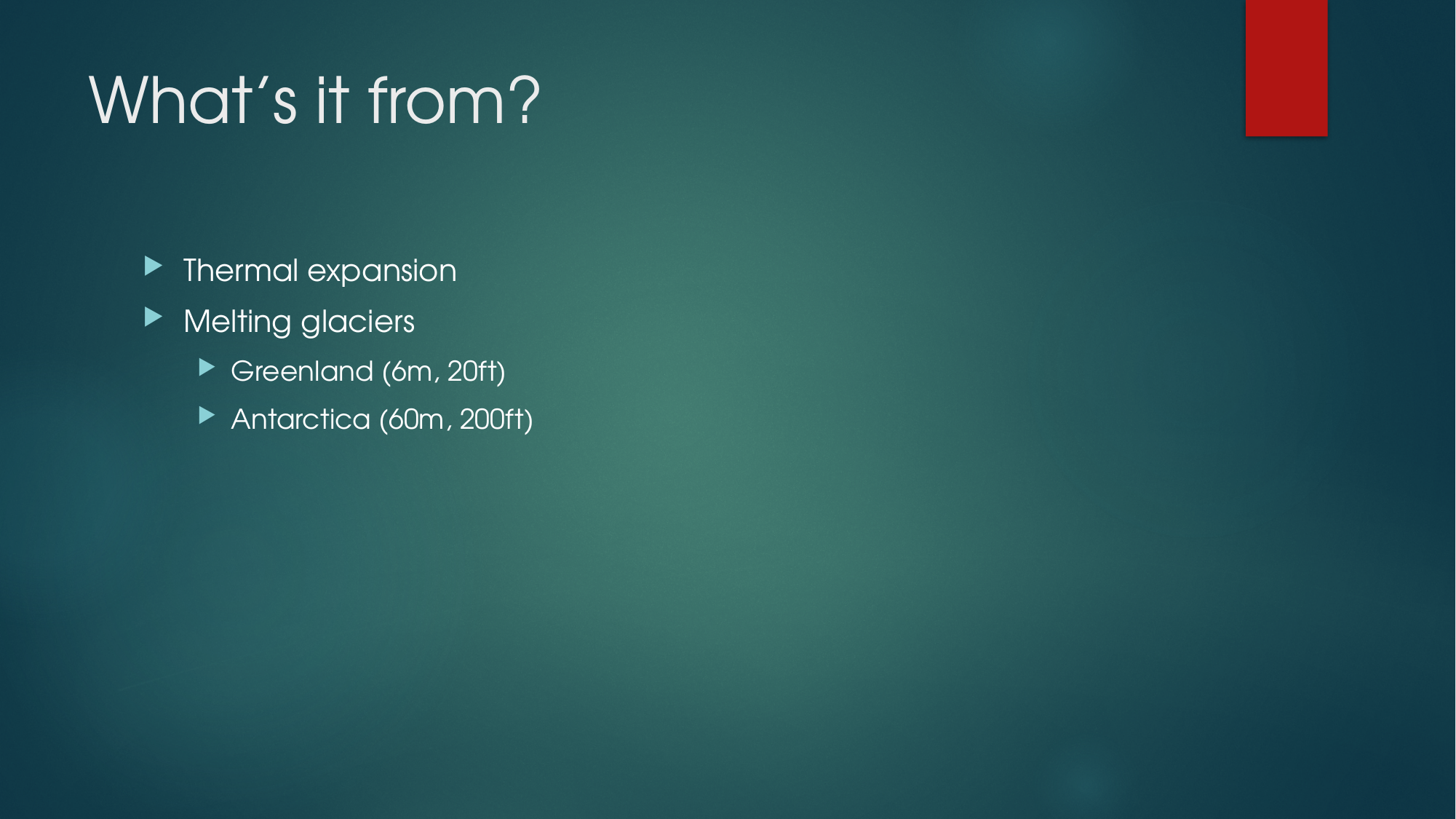

# What’s it from?
Thermal expansion
Melting glaciers
Greenland (6m, 20ft)
Antarctica (60m, 200ft)